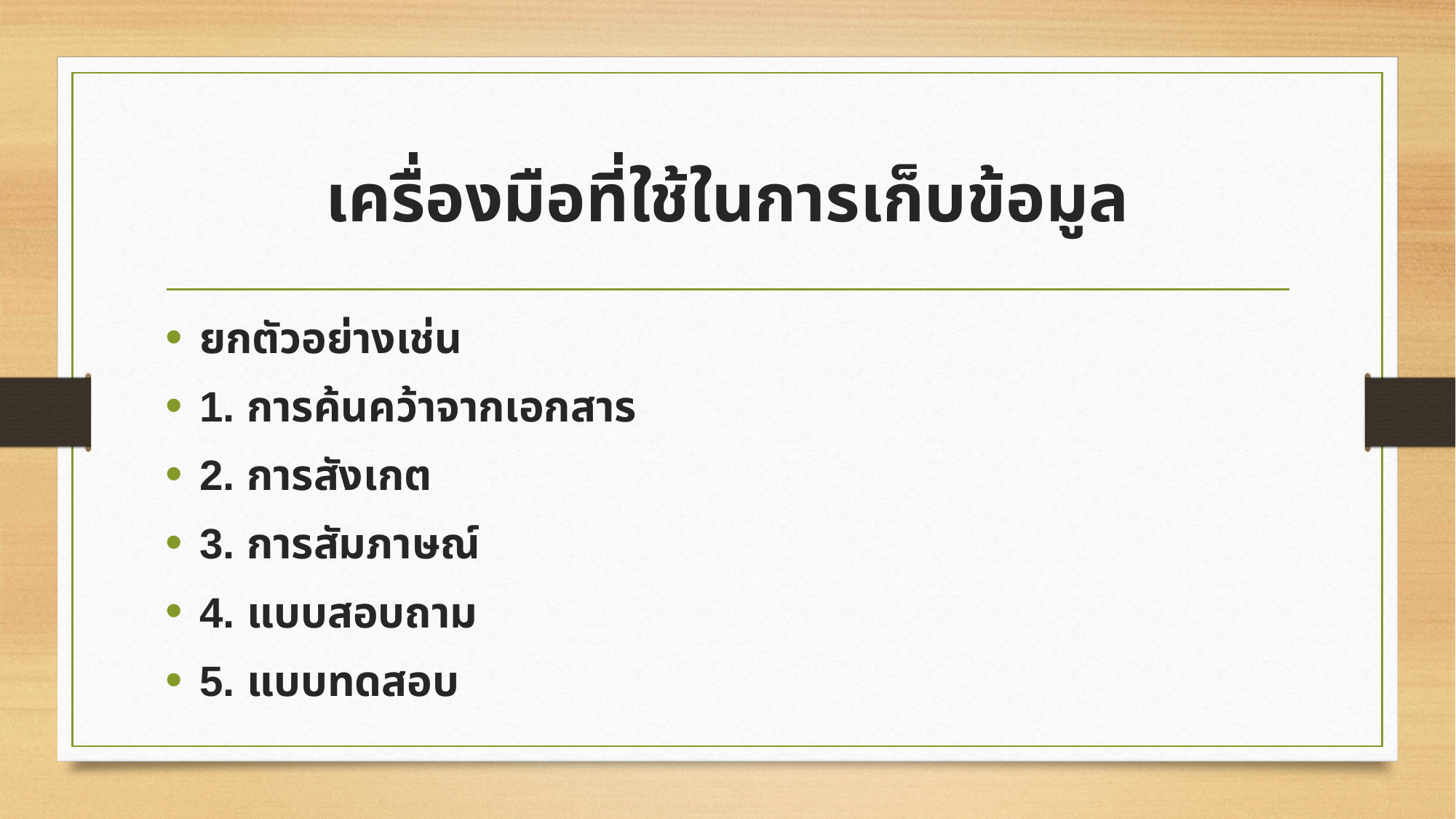

# เครื่องมือที่ใช้ในการเก็บข้อมูล
ยกตัวอย่างเช่น
1. การค้นคว้าจากเอกสาร
2. การสังเกต
3. การสัมภาษณ์
4. แบบสอบถาม
5. แบบทดสอบ